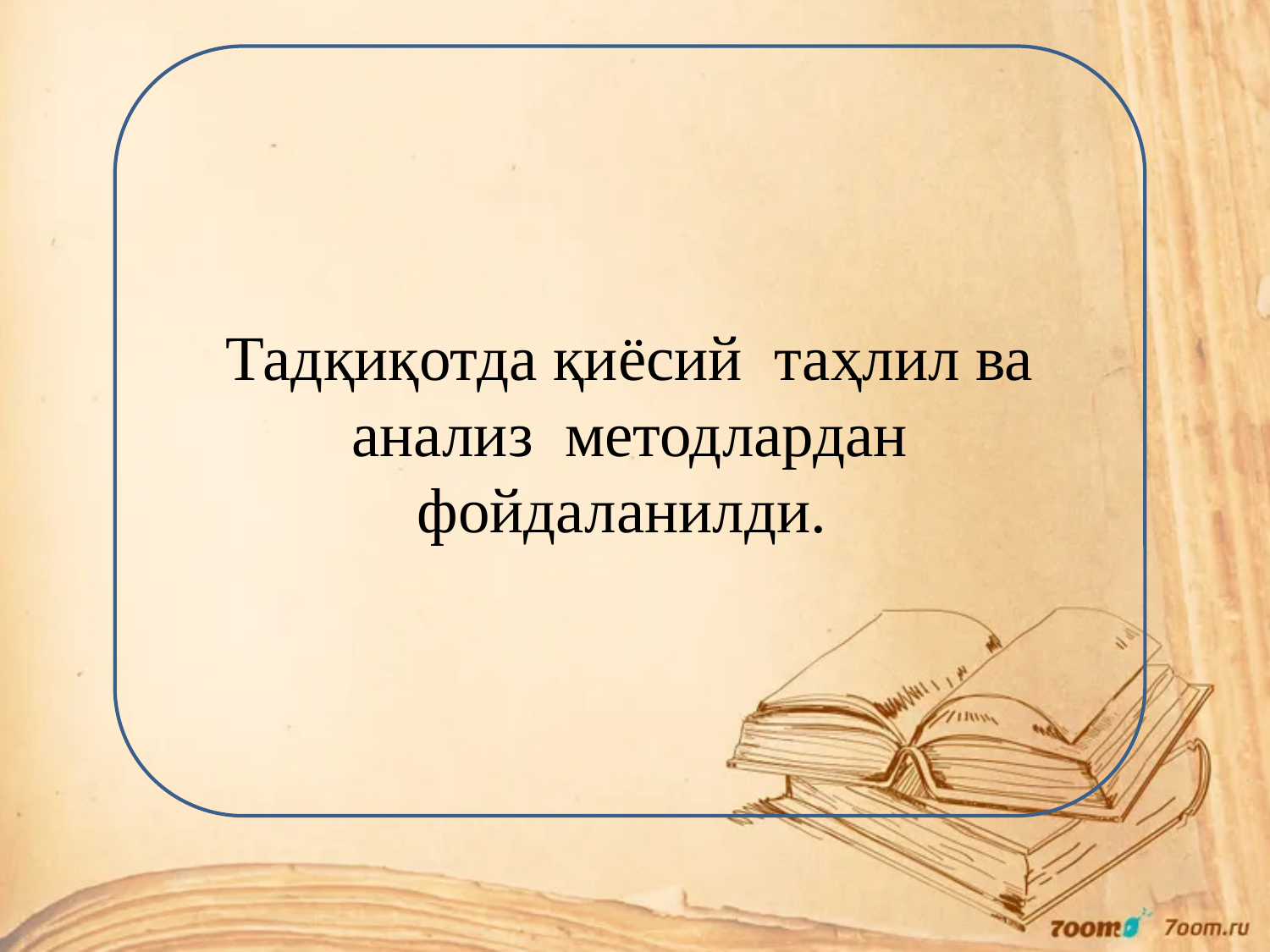

Тадқиқотда қиёсий  таҳлил ва анализ  методлардан фойдаланилди.